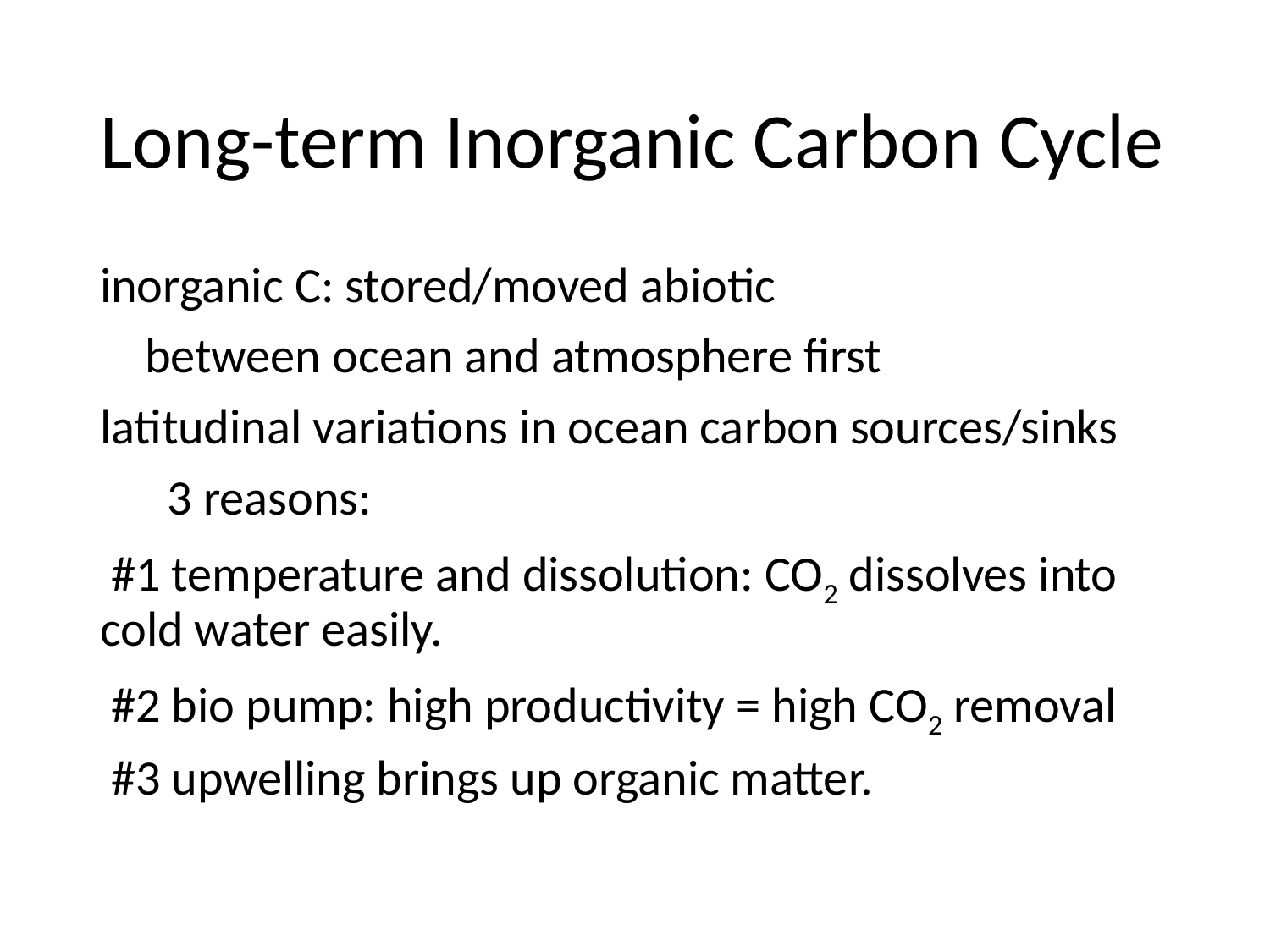

# Long-term Inorganic Carbon Cycle
inorganic C: stored/moved abiotic
    between ocean and atmosphere first
latitudinal variations in ocean carbon sources/sinks
      3 reasons:
 #1 temperature and dissolution: CO2 dissolves into cold water easily.
 #2 bio pump: high productivity = high CO2 removal
 #3 upwelling brings up organic matter.